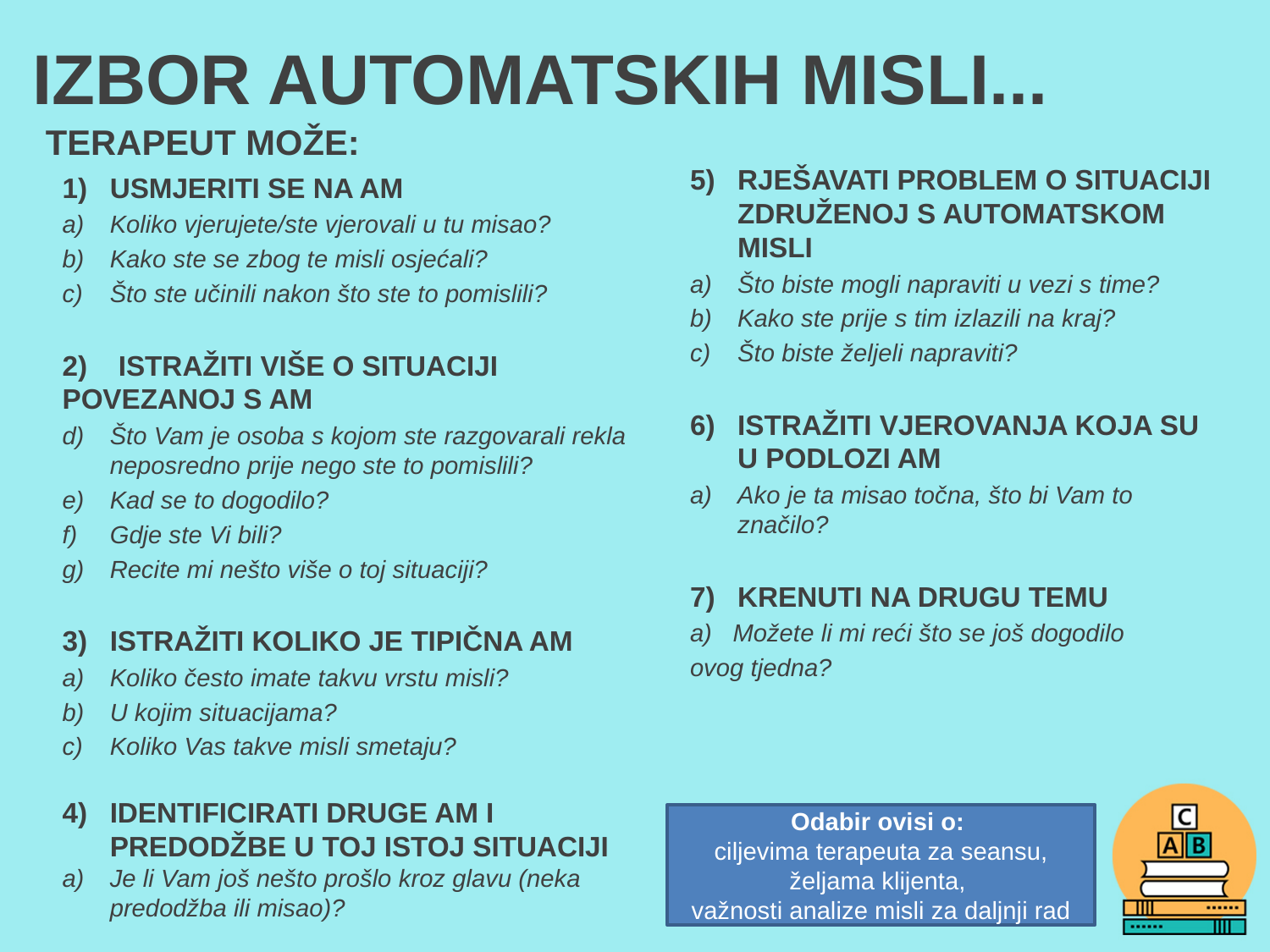

# IZBOR AUTOMATSKIH MISLI...
TERAPEUT MOŽE:

RJEŠAVATI PROBLEM O SITUACIJI ZDRUŽENOJ S AUTOMATSKOM MISLI
Što biste mogli napraviti u vezi s time?
Kako ste prije s tim izlazili na kraj?
Što biste željeli napraviti?

ISTRAŽITI VJEROVANJA KOJA SU U PODLOZI AM
Ako je ta misao točna, što bi Vam to značilo?

KRENUTI NA DRUGU TEMU
a)   Možete li mi reći što se još dogodilo
ovog tjedna?

USMJERITI SE NA AM
Koliko vjerujete/ste vjerovali u tu misao?
Kako ste se zbog te misli osjećali?
Što ste učinili nakon što ste to pomislili?

2)    ISTRAŽITI VIŠE O SITUACIJI POVEZANOJ S AM
Što Vam je osoba s kojom ste razgovarali rekla neposredno prije nego ste to pomislili?
Kad se to dogodilo?
Gdje ste Vi bili?
Recite mi nešto više o toj situaciji?

ISTRAŽITI KOLIKO JE TIPIČNA AM
Koliko često imate takvu vrstu misli?
U kojim situacijama?
Koliko Vas takve misli smetaju?

IDENTIFICIRATI DRUGE AM I PREDODŽBE U TOJ ISTOJ SITUACIJI
Je li Vam još nešto prošlo kroz glavu (neka predodžba ili misao)?

Odabir ovisi o:
ciljevima terapeuta za seansu,
željama klijenta,
važnosti analize misli za daljnji rad